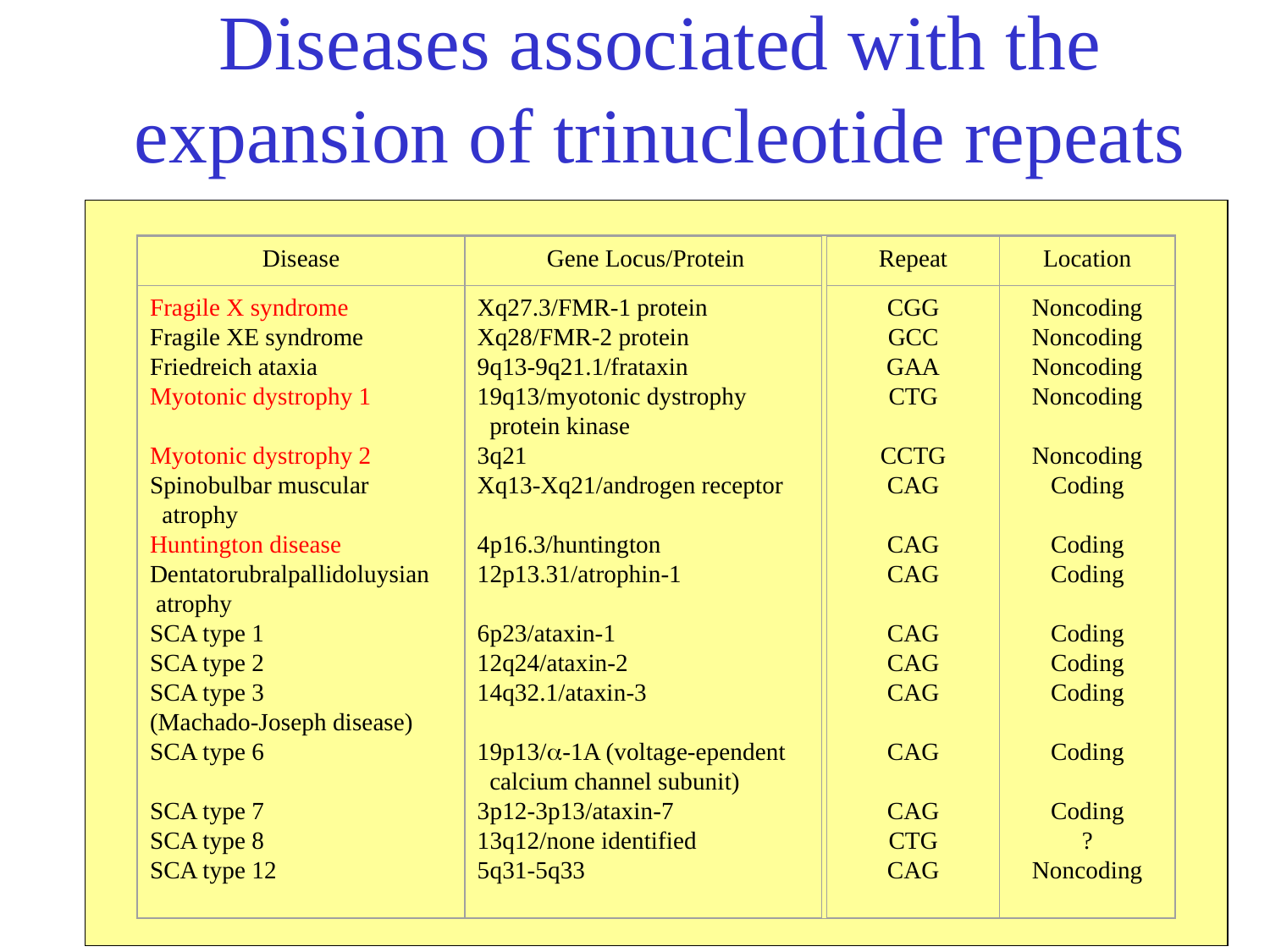

# Diseases associated with the expansion of trinucleotide repeats

Disease

Gene Locus/Protein

Repeat

Location
Fragile X syndrome
Fragile XE syndrome
Friedreich ataxia
Myotonic dystrophy 1
Myotonic dystrophy 2
Spinobulbar muscular
  atrophy
Huntington disease
Dentatorubralpallidoluysian
 atrophy
SCA type 1
SCA type 2
SCA type 3
(Machado-Joseph disease)
SCA type 6
SCA type 7
SCA type 8
SCA type 12

Xq27.3/FMR-1 protein
Xq28/FMR-2 protein
9q13-9q21.1/frataxin
19q13/myotonic dystrophy
  protein kinase
3q21
Xq13-Xq21/androgen receptor
4p16.3/huntington
12p13.31/atrophin-1
6p23/ataxin-1
12q24/ataxin-2
14q32.1/ataxin-3
19p13/α-1A (voltage-ependent
  calcium channel subunit)
3p12-3p13/ataxin-7
13q12/none identified
5q31-5q33

CGG
GCC
GAA
CTG
CCTG
CAG
CAG
CAG
CAG
CAG
CAG
CAG
CAG
CTG
CAG

Noncoding
Noncoding
Noncoding
Noncoding
Noncoding
Coding
Coding
Coding
Coding
Coding
Coding
Coding
Coding
?
Noncoding